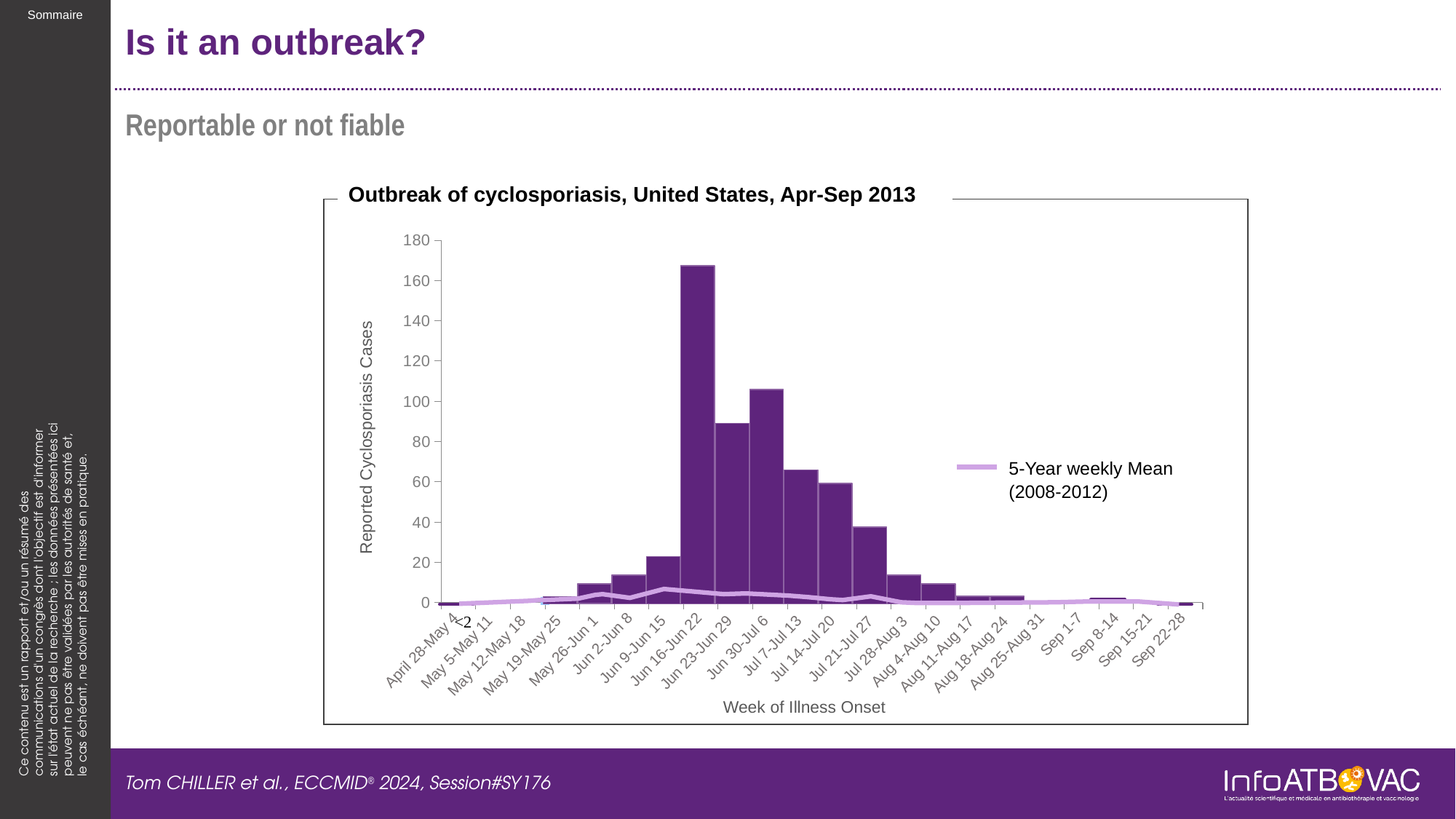

# Is it an outbreak?
Reportable or not fiable
Outbreak of cyclosporiasis, United States, Apr-Sep 2013

### Chart

| Category | Valeur Y 1 |
|---|---|
Reported Cyclosporiasis Cases

Week of Illness Onset
5-Year weekly Mean (2008-2012)
April 28-May 4
May 5-May 11
May 12-May 18
May 19-May 25
May 26-Jun 1
Jun 2-Jun 8
Jun 9-Jun 15
Jun 16-Jun 22
Jun 23-Jun 29
Jun 30-Jul 6
Jul 7-Jul 13
Jul 14-Jul 20
Jul 21-Jul 27
Jul 28-Aug 3
Aug 4-Aug 10
Aug 11-Aug 17
Aug 18-Aug 24
Aug 25-Aug 31
Sep 1-7
Sep 8-14
Sep 15-21
Sep 22-28

Tom CHILLER et al., ECCMID® 2024, Session#SY176